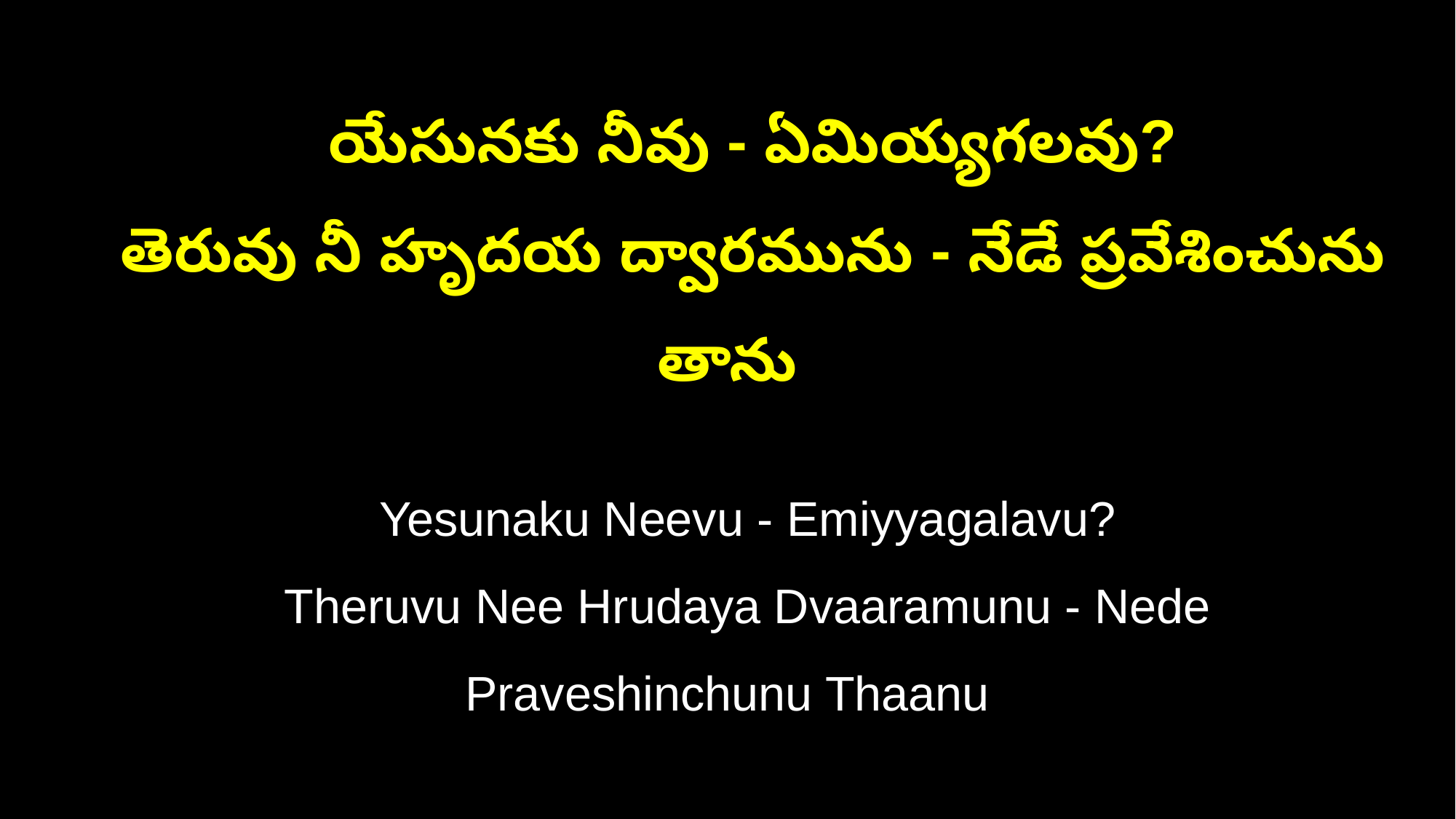

యేసునకు నీవు - ఏమియ్యగలవు?
   తెరువు నీ హృదయ ద్వారమును - నేడే ప్రవేశించును తాను
   Yesunaku Neevu - Emiyyagalavu?
   Theruvu Nee Hrudaya Dvaaramunu - Nede Praveshinchunu Thaanu